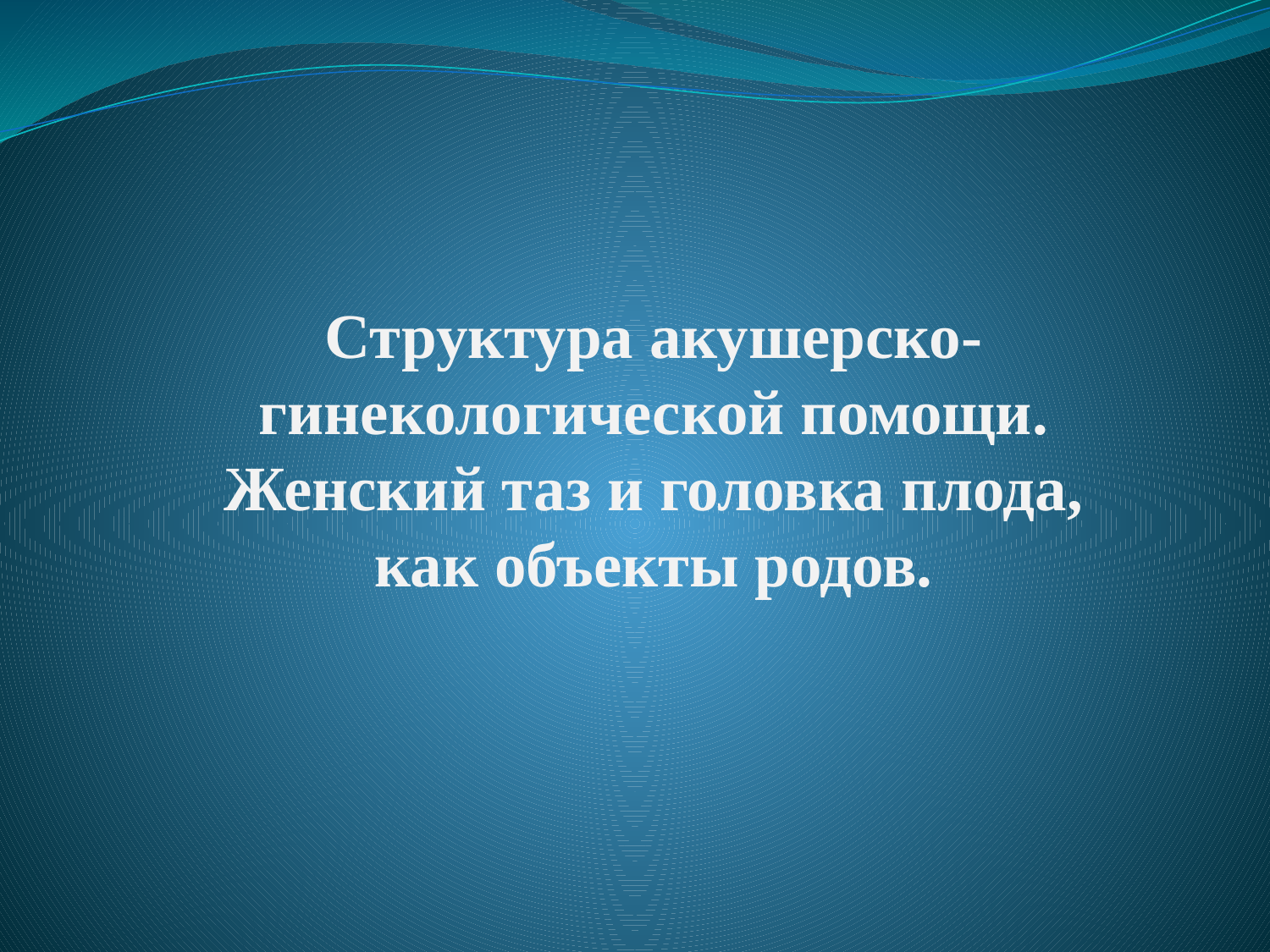

# Структура акушерско-гинекологической помощи. Женский таз и головка плода, как объекты родов.